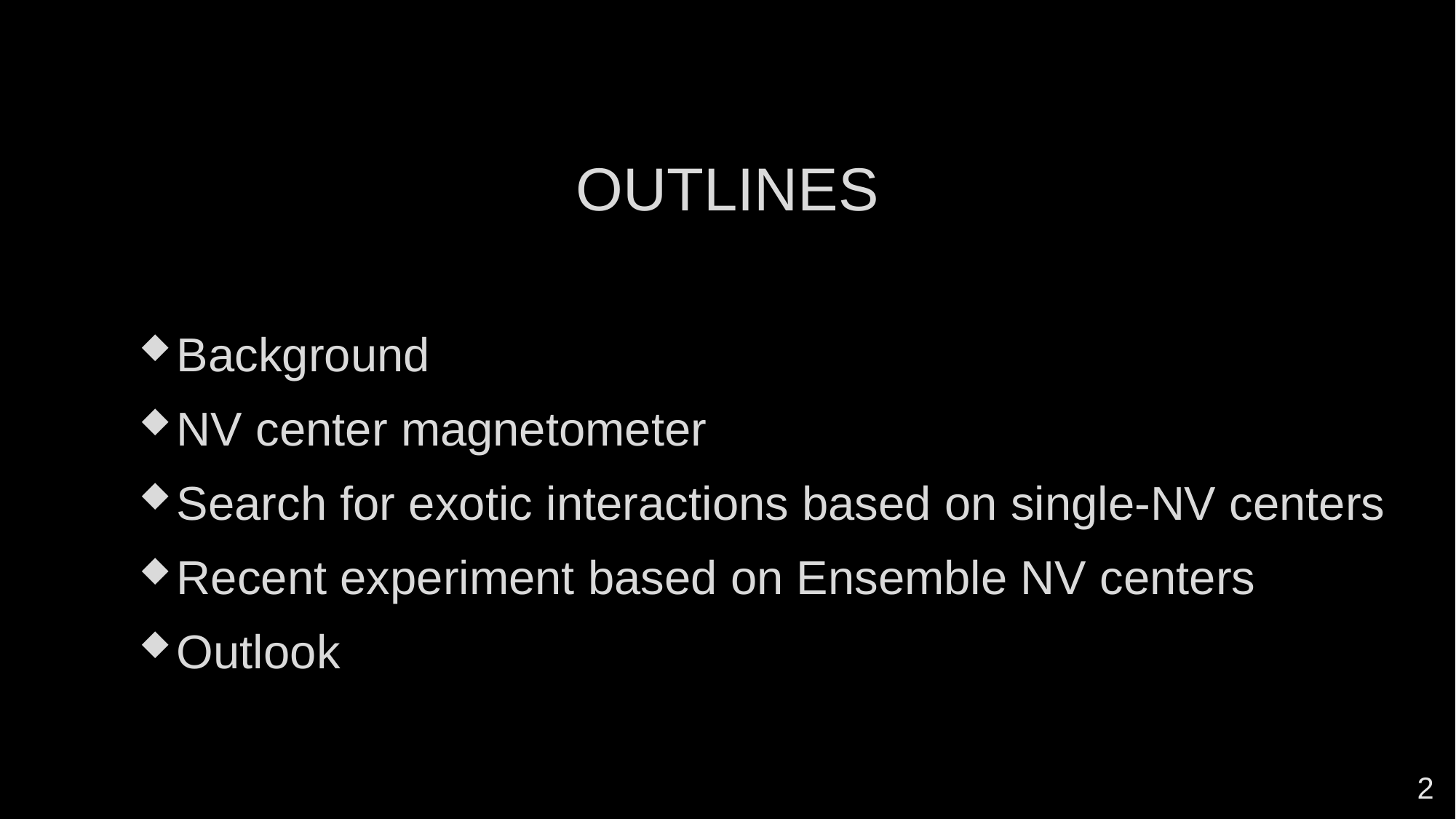

# OUTLINES
Background
NV center magnetometer
Search for exotic interactions based on single-NV centers
Recent experiment based on Ensemble NV centers
Outlook

2